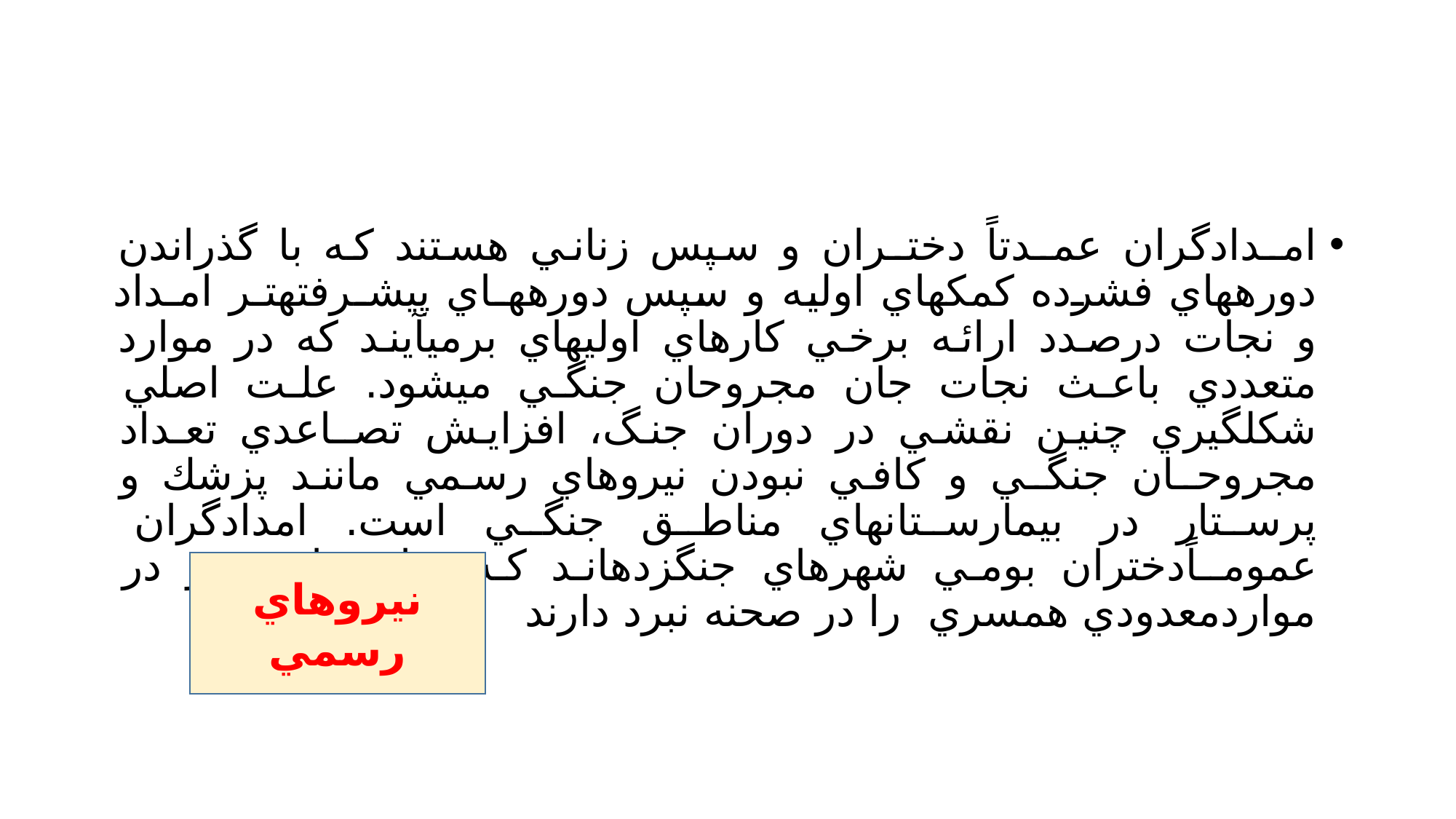

#
امـدادگران عمـدتاً دختـران و سپس زناني هستند كه با گذراندن دورههاي فشرده كمكهاي اوليه و سپس دورههـاي پيشـرفتهتـر امـداد و نجات درصدد ارائه برخي كارهاي اوليهاي برميآيند كه در موارد متعددي باعث نجات جان مجروحان جنگي ميشود. علت اصلي شكلگيري چنين نقشي در دوران جنگ، افزايش تصـاعدي تعـداد مجروحـان جنگـي و كافي نبودن نيروهاي رسمي مانند پزشك و پرستار در بيمارستانهاي مناطق جنگي است. امدادگران عمومـاًدختران بومي شهرهاي جنگزدهاند كه برادر يا پدر و در مواردمعدودي همسري  را در صحنه نبرد دارند
نيروهاي رسمي